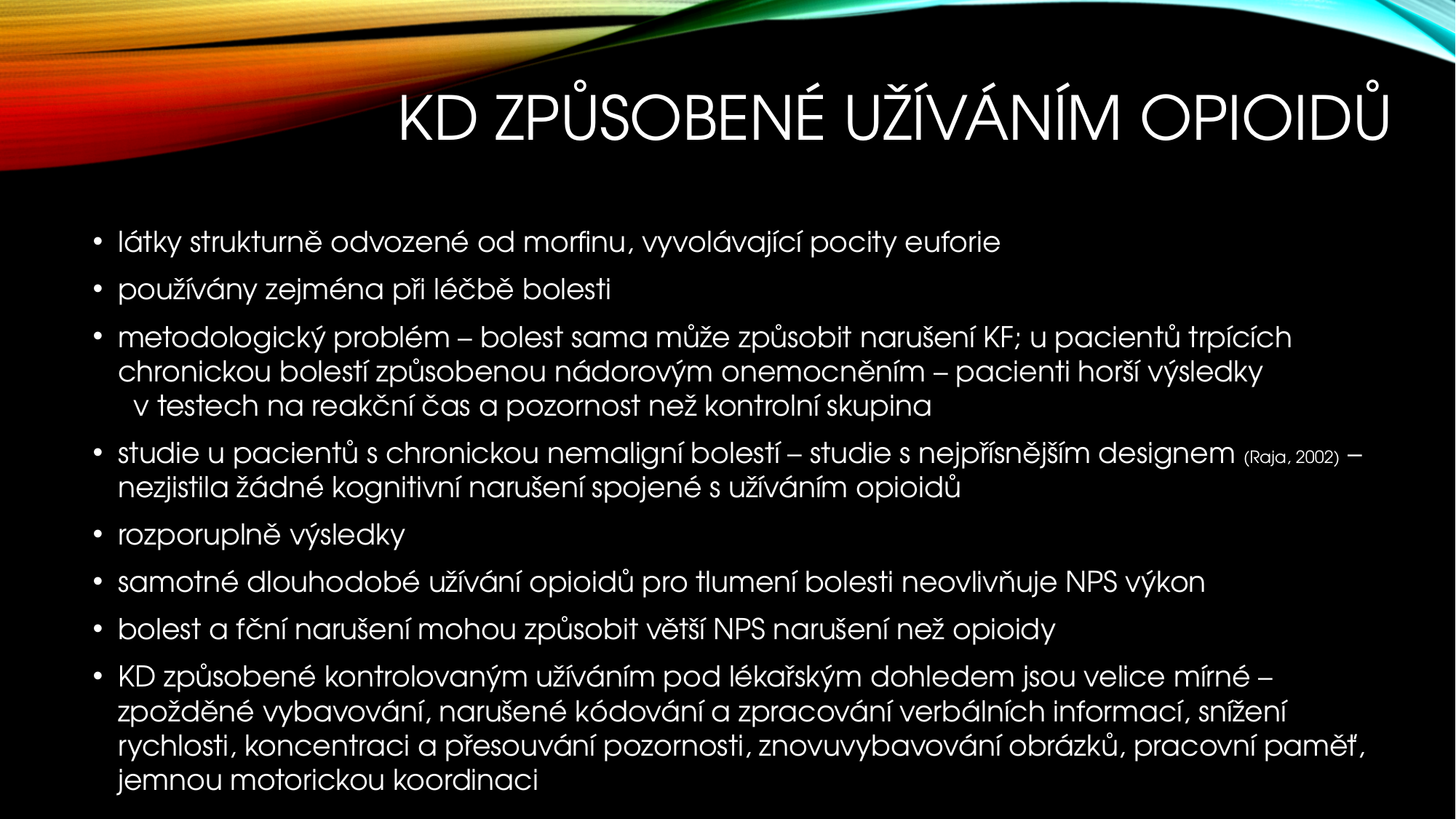

# KD způsobené užíváním opioidů
látky strukturně odvozené od morfinu, vyvolávající pocity euforie
používány zejména při léčbě bolesti
metodologický problém – bolest sama může způsobit narušení KF; u pacientů trpících chronickou bolestí způsobenou nádorovým onemocněním – pacienti horší výsledky                    v testech na reakční čas a pozornost než kontrolní skupina
studie u pacientů s chronickou nemaligní bolestí – studie s nejpřísnějším designem (Raja, 2002) – nezjistila žádné kognitivní narušení spojené s užíváním opioidů
rozporuplně výsledky
samotné dlouhodobé užívání opioidů pro tlumení bolesti neovlivňuje NPS výkon
bolest a fční narušení mohou způsobit větší NPS narušení než opioidy
KD způsobené kontrolovaným užíváním pod lékařským dohledem jsou velice mírné – zpožděné vybavování, narušené kódování a zpracování verbálních informací, snížení rychlosti, koncentraci a přesouvání pozornosti, znovuvybavování obrázků, pracovní paměť, jemnou motorickou koordinaci